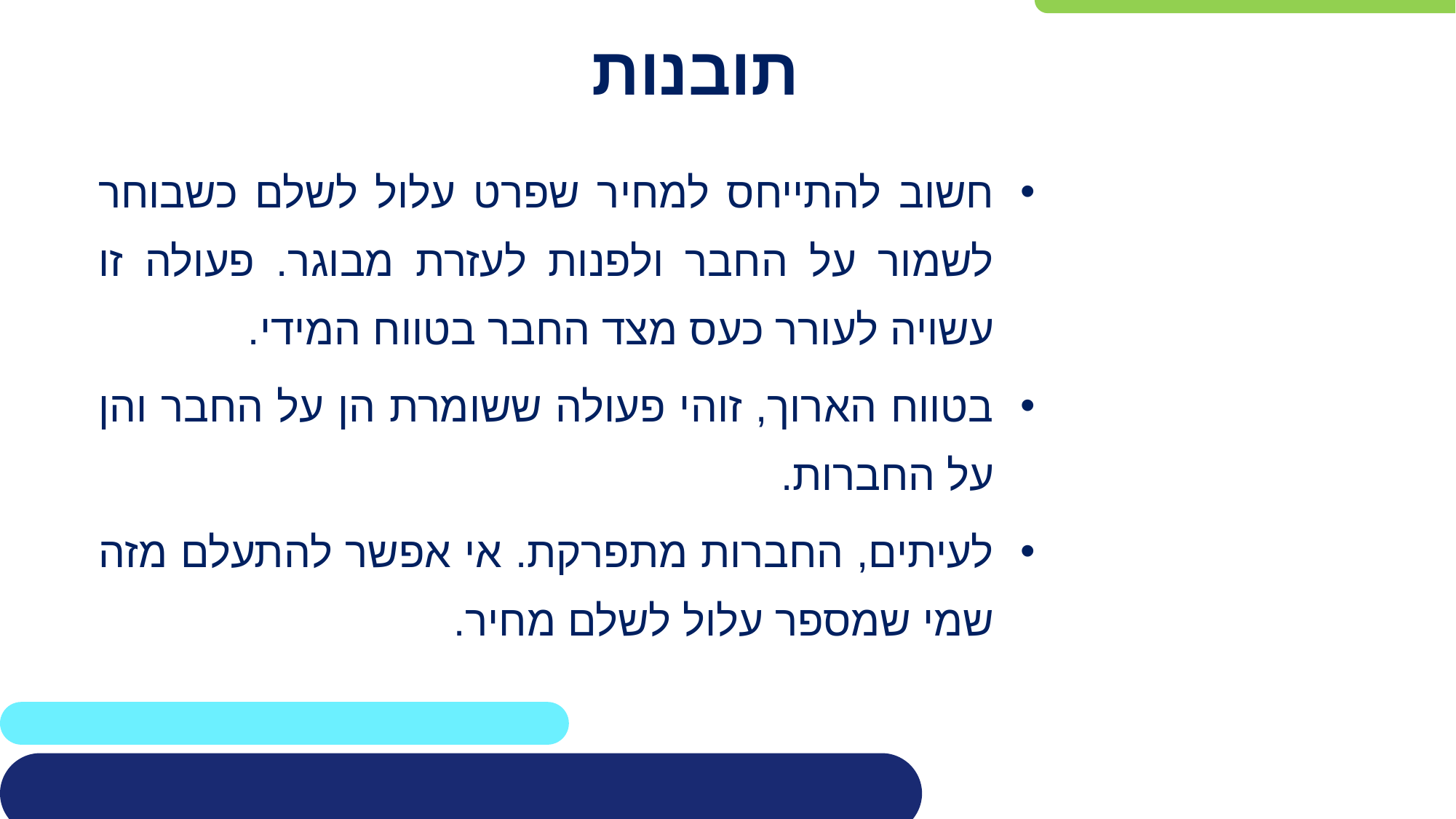

# תובנות
חשוב להתייחס למחיר שפרט עלול לשלם כשבוחר לשמור על החבר ולפנות לעזרת מבוגר. פעולה זו עשויה לעורר כעס מצד החבר בטווח המידי.
בטווח הארוך, זוהי פעולה ששומרת הן על החבר והן על החברות.
לעיתים, החברות מתפרקת. אי אפשר להתעלם מזה שמי שמספר עלול לשלם מחיר.